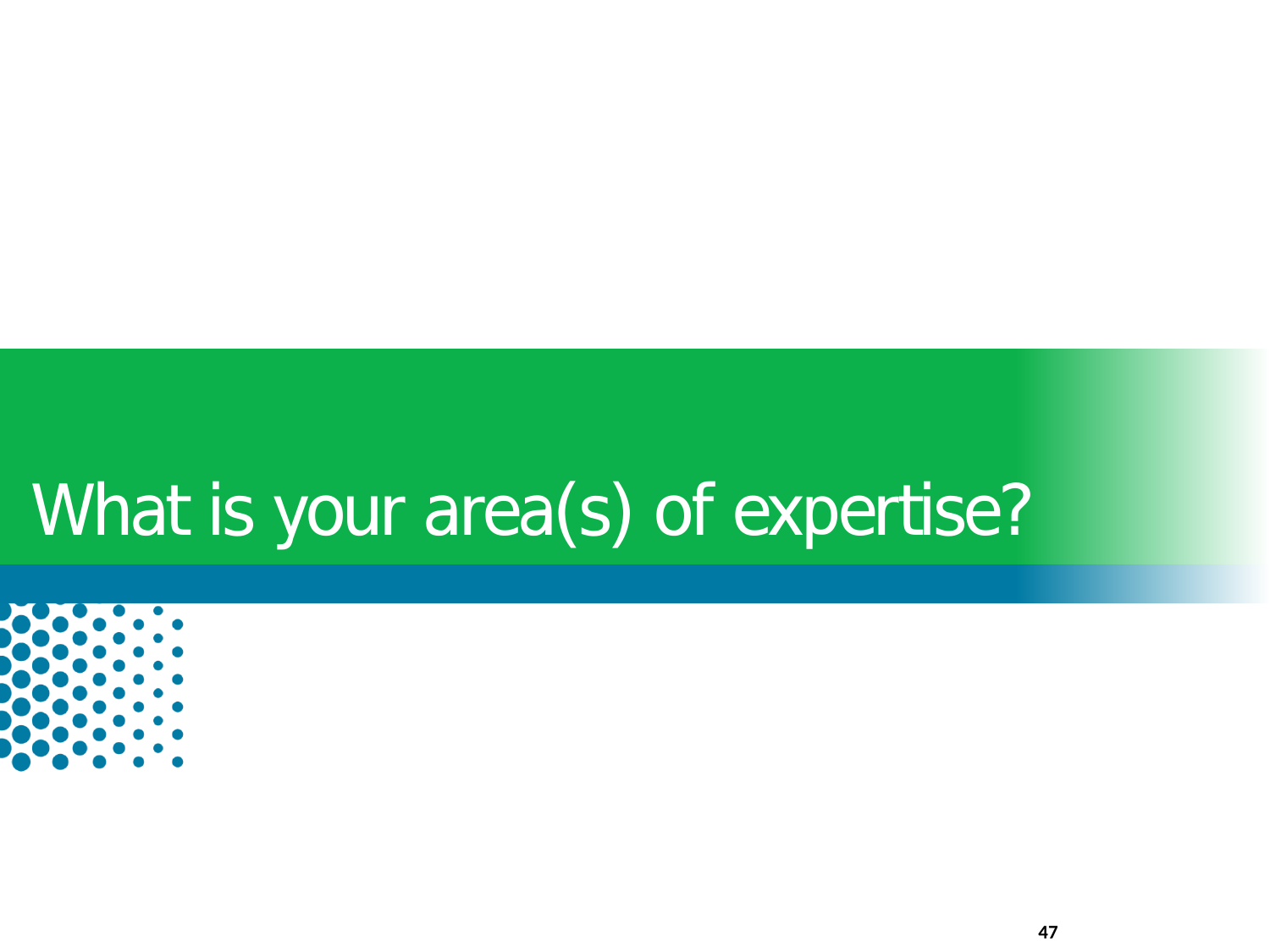

# What is your area(s) of expertise?
47